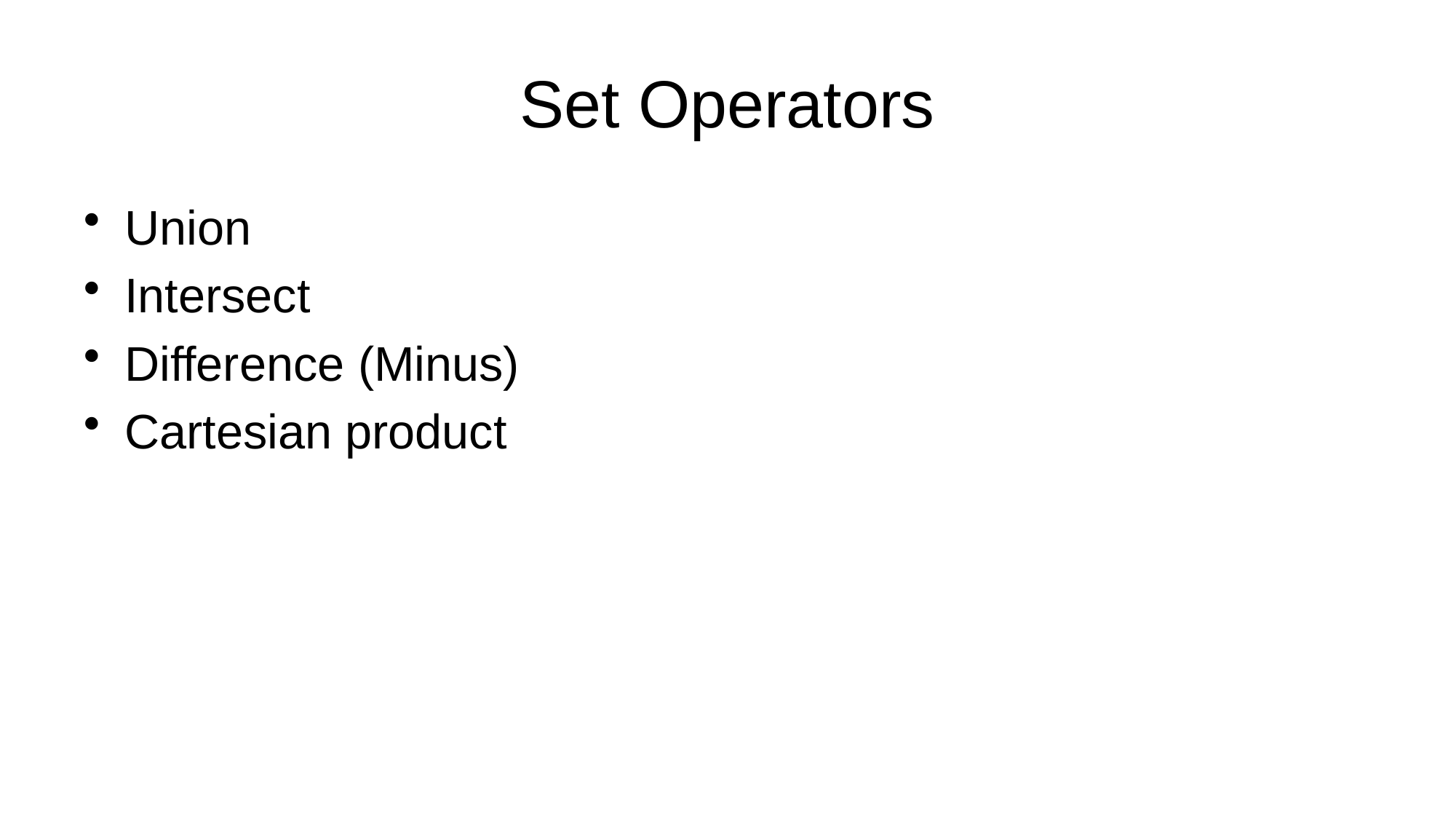

# Set Operators
Union
Intersect
Difference (Minus)
Cartesian product